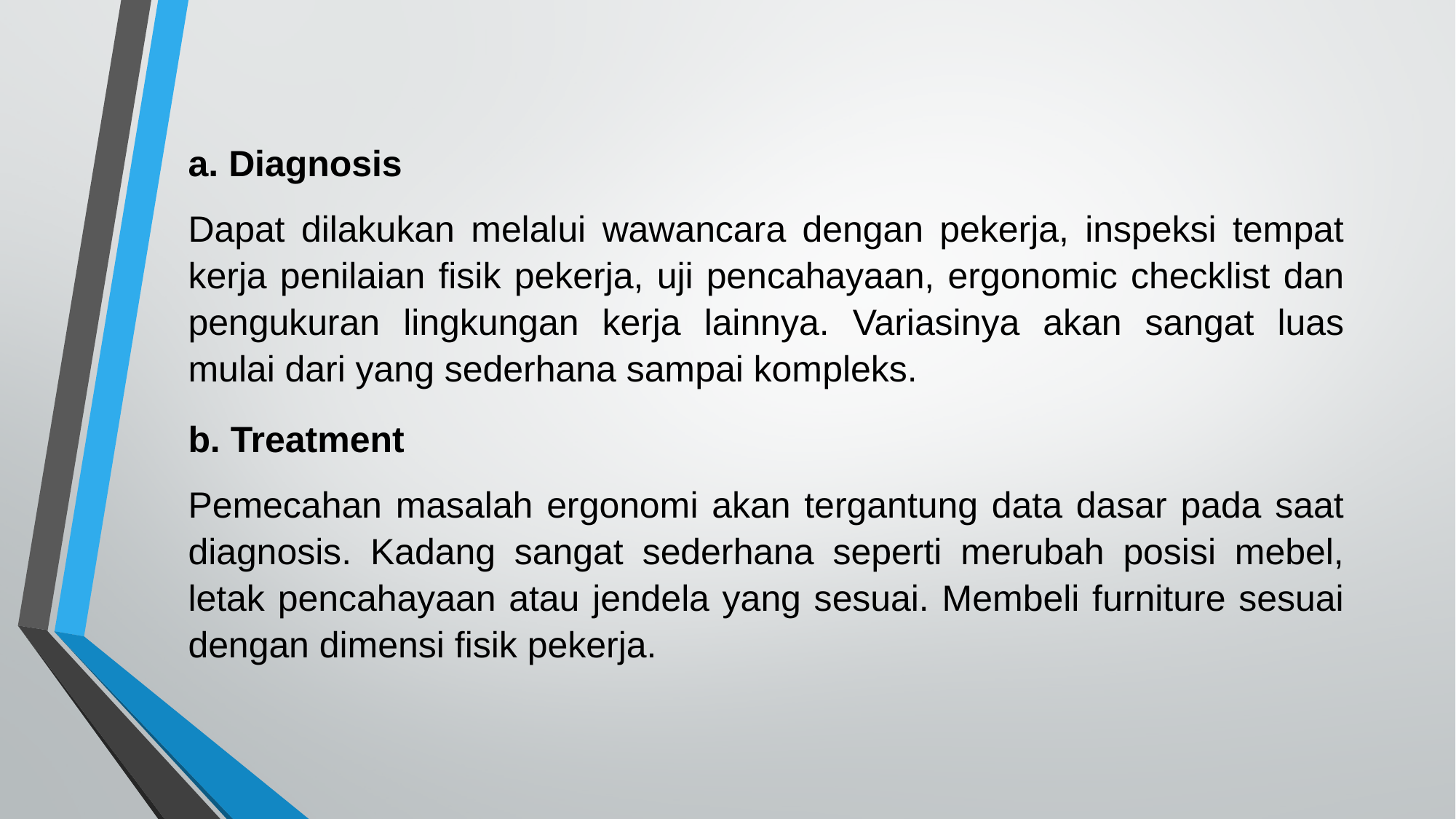

#
a. Diagnosis
Dapat dilakukan melalui wawancara dengan pekerja, inspeksi tempat kerja penilaian fisik pekerja, uji pencahayaan, ergonomic checklist dan pengukuran lingkungan kerja lainnya. Variasinya akan sangat luas mulai dari yang sederhana sampai kompleks.
b. Treatment
Pemecahan masalah ergonomi akan tergantung data dasar pada saat diagnosis. Kadang sangat sederhana seperti merubah posisi mebel, letak pencahayaan atau jendela yang sesuai. Membeli furniture sesuai dengan dimensi fisik pekerja.